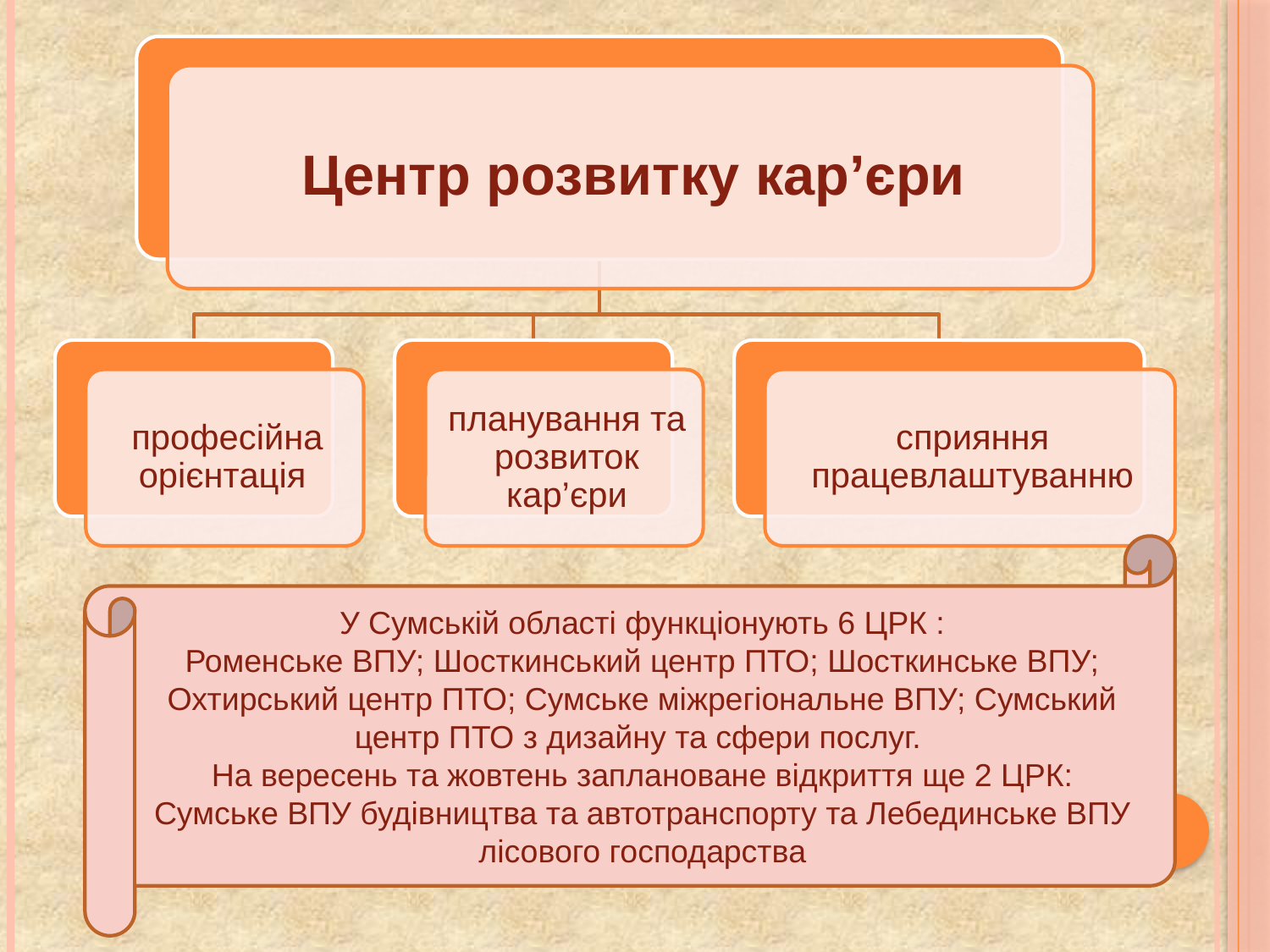

Центр розвитку кар’єри
професійна орієнтація
планування та розвиток кар’єри
сприяння працевлаштуванню
У Сумській області функціонують 6 ЦРК :
Роменське ВПУ; Шосткинський центр ПТО; Шосткинське ВПУ; Охтирський центр ПТО; Сумське міжрегіональне ВПУ; Сумський центр ПТО з дизайну та сфери послуг.
На вересень та жовтень заплановане відкриття ще 2 ЦРК: Сумське ВПУ будівництва та автотранспорту та Лебединське ВПУ лісового господарства